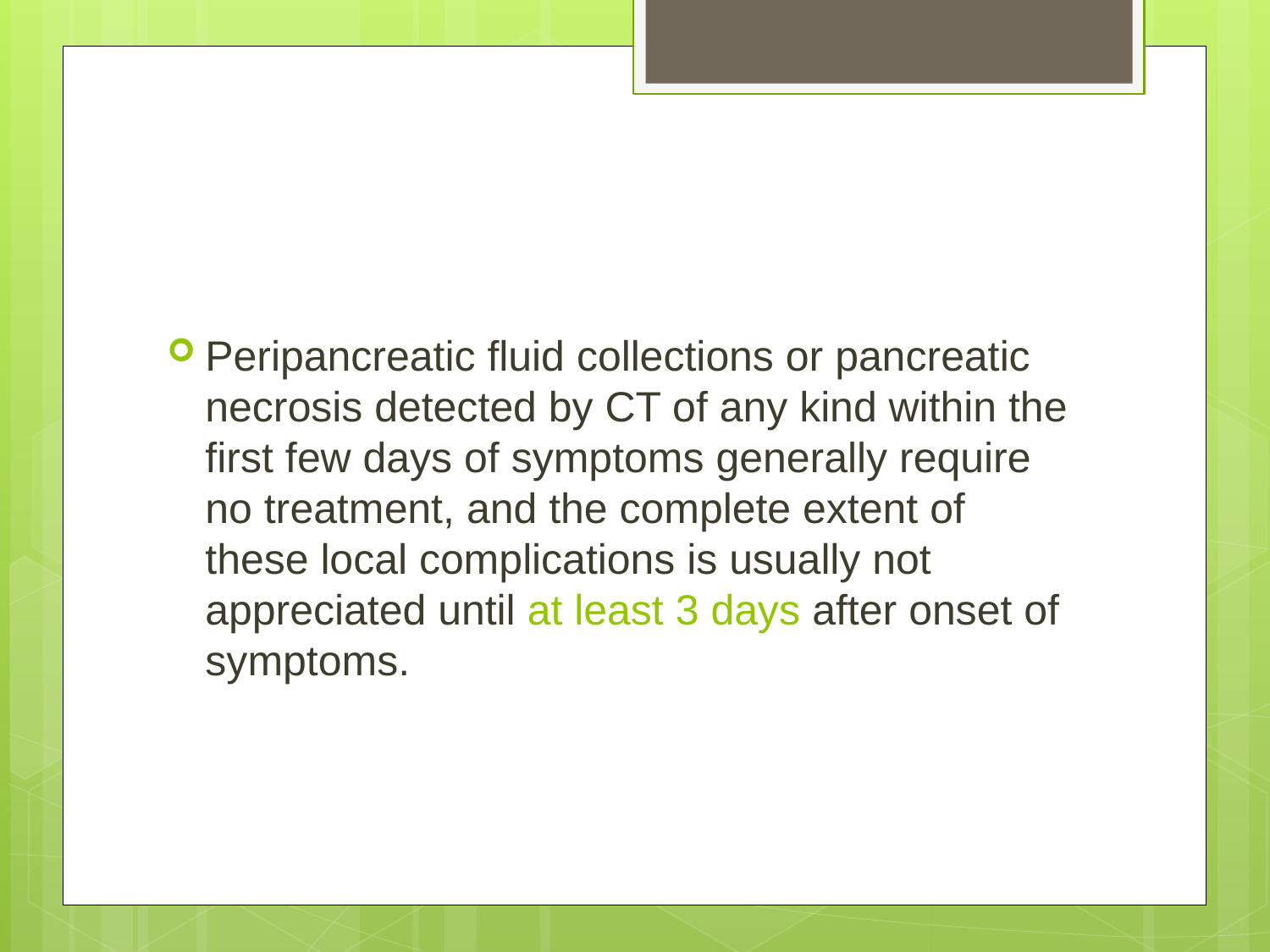

#
Peripancreatic fluid collections or pancreatic necrosis detected by CT of any kind within the first few days of symptoms generally require no treatment, and the complete extent of these local complications is usually not appreciated until at least 3 days after onset of symptoms.